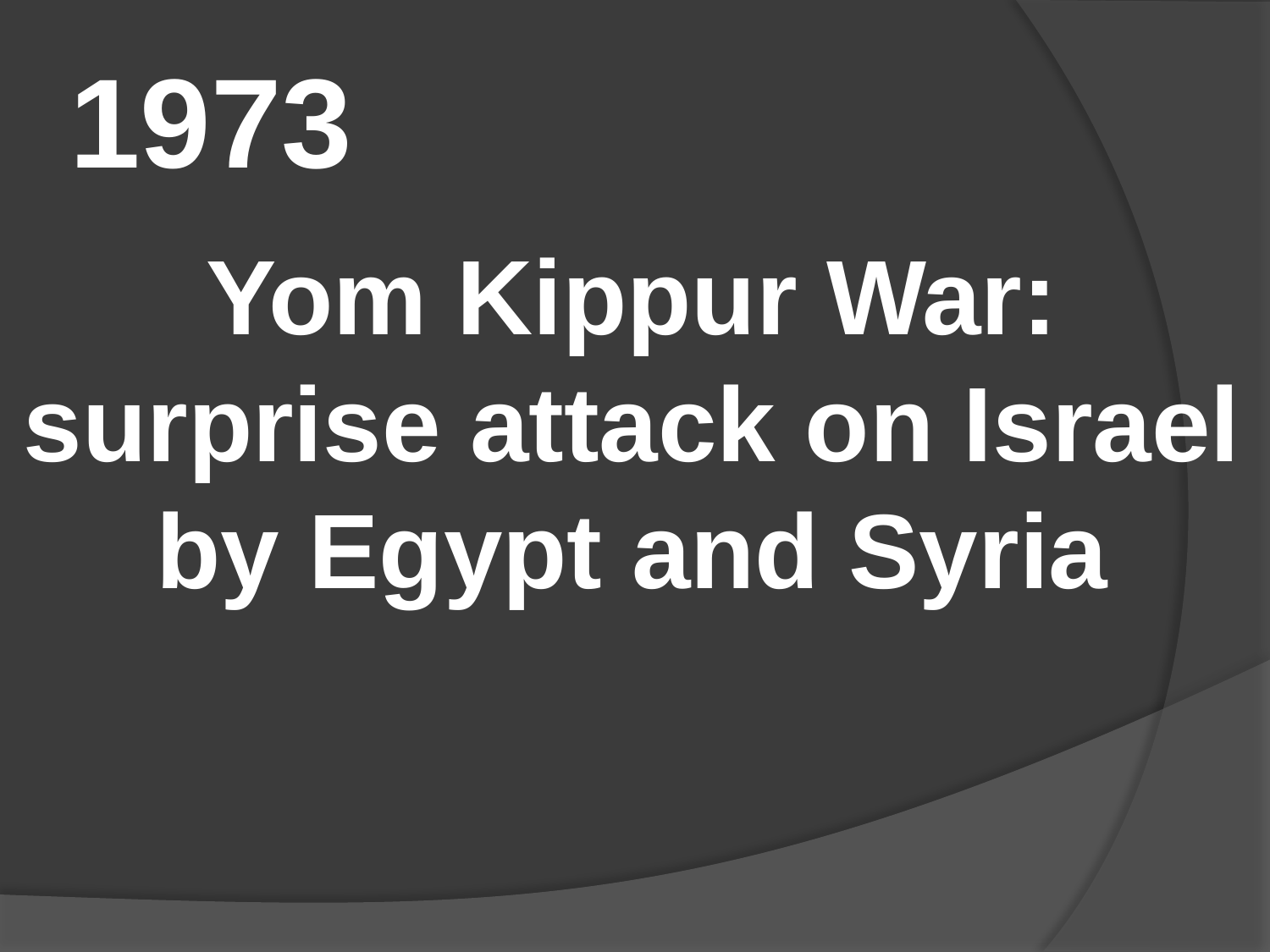

# 1973
Yom Kippur War: surprise attack on Israel by Egypt and Syria